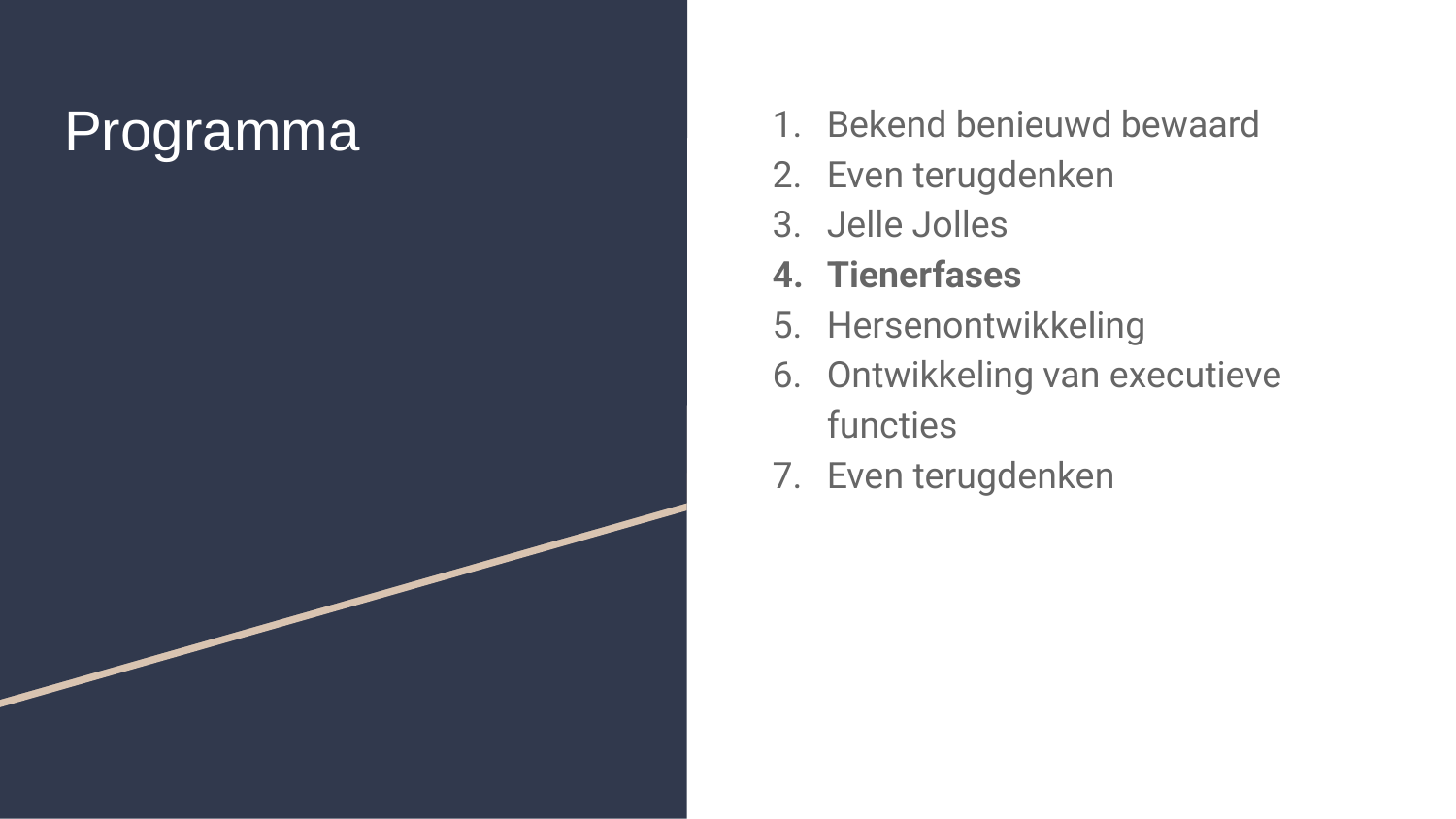

# Programma
Bekend benieuwd bewaard
Even terugdenken
Jelle Jolles
Tienerfases
Hersenontwikkeling
Ontwikkeling van executieve functies
Even terugdenken